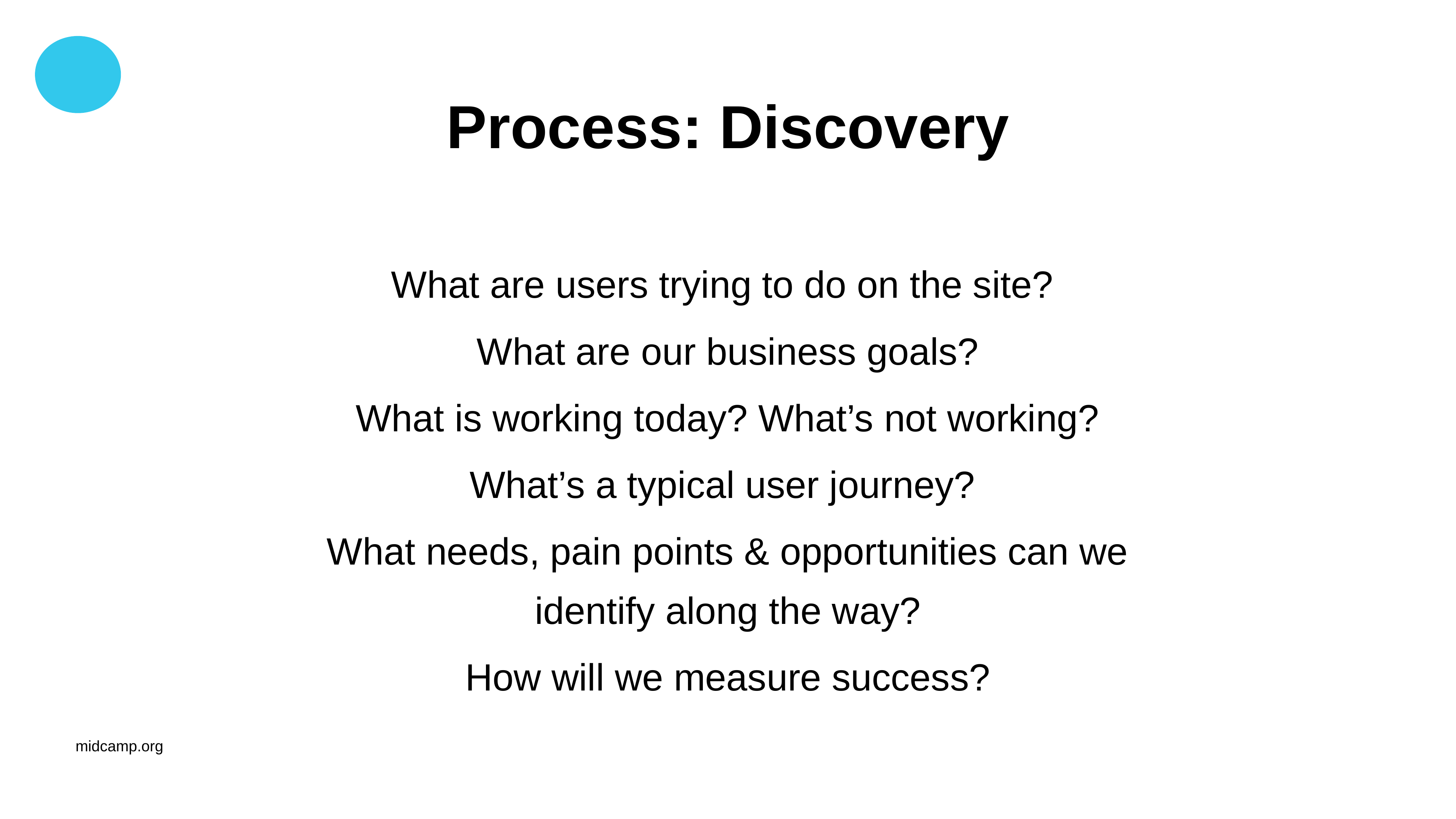

Process: Discovery
What are users trying to do on the site?
What are our business goals?
What is working today? What’s not working?
What’s a typical user journey?
What needs, pain points & opportunities can we identify along the way?
How will we measure success?